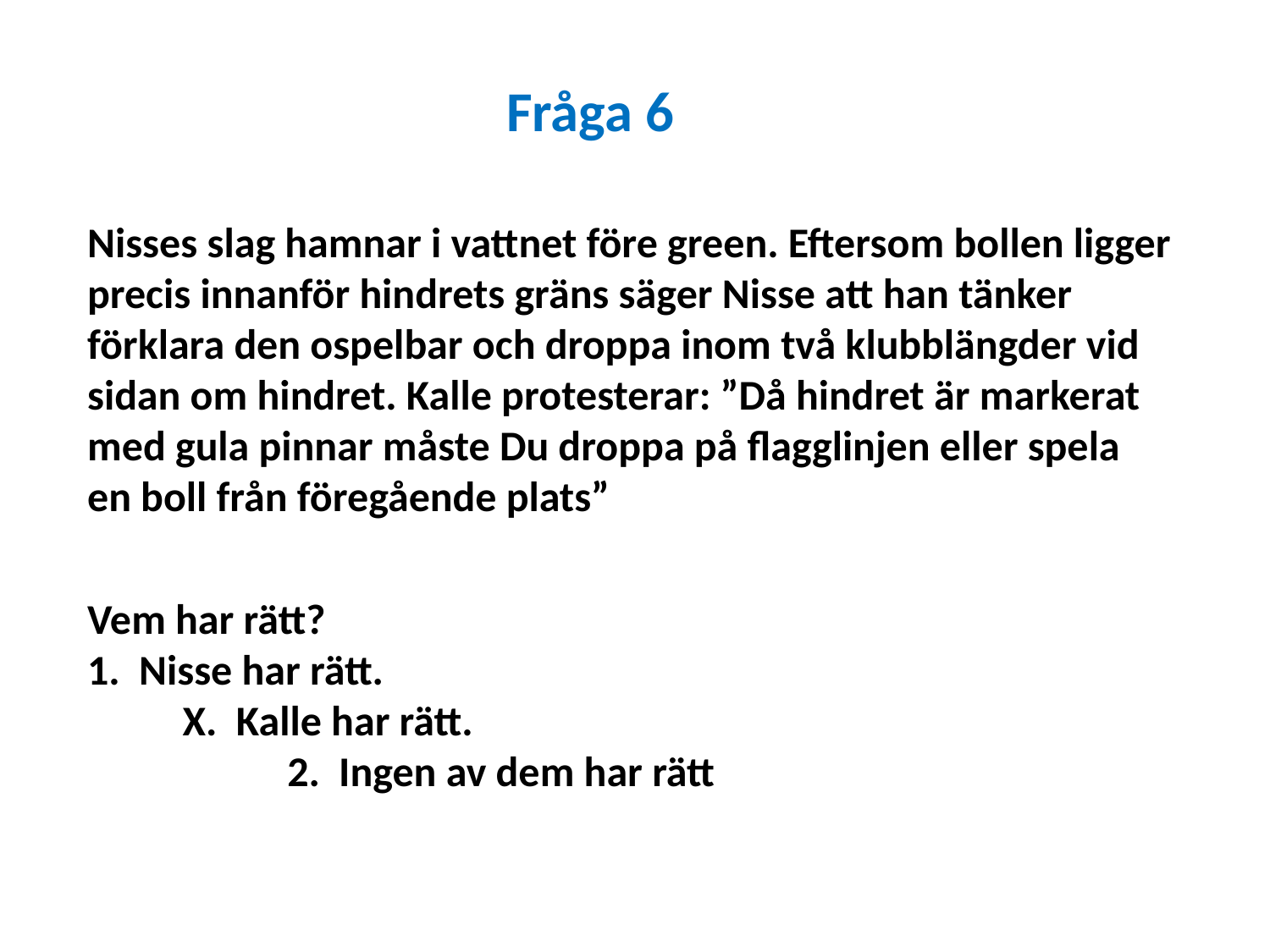

Fråga 6

Nisses slag hamnar i vattnet före green. Eftersom bollen ligger precis innanför hindrets gräns säger Nisse att han tänker förklara den ospelbar och droppa inom två klubblängder vid sidan om hindret. Kalle protesterar: ”Då hindret är markerat med gula pinnar måste Du droppa på flagglinjen eller spela en boll från föregående plats”

Vem har rätt?    		                                                          1.  Nisse har rätt.                                                                                             X.  Kalle har rätt.                                                                                               2.  Ingen av dem har rätt